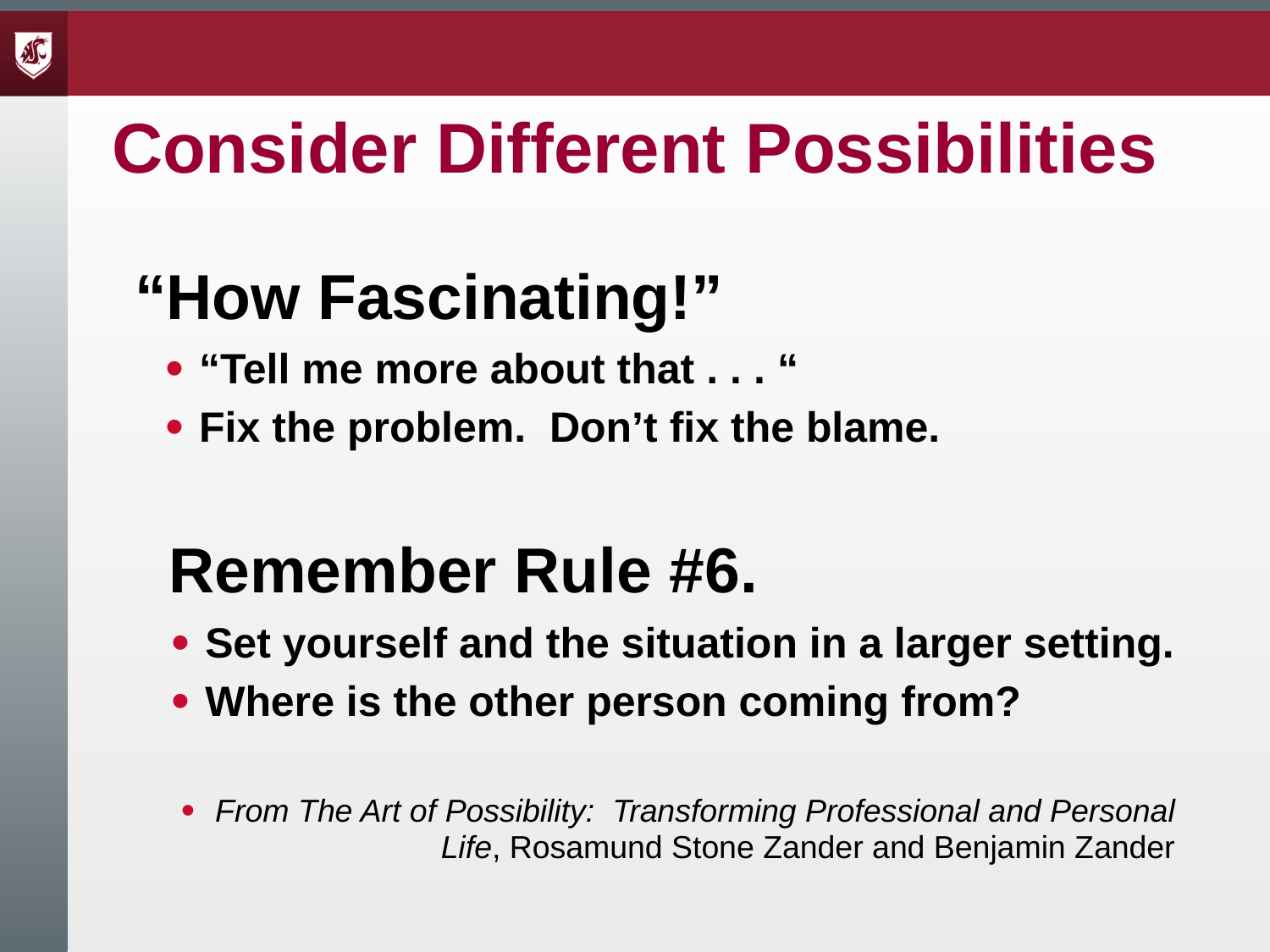

# Consider Different Possibilities
“How Fascinating!”
“Tell me more about that . . . “
Fix the problem.  Don’t fix the blame.

	Remember Rule #6.
Set yourself and the situation in a larger setting.
Where is the other person coming from?

From The Art of Possibility:  Transforming Professional and Personal Life, Rosamund Stone Zander and Benjamin Zander